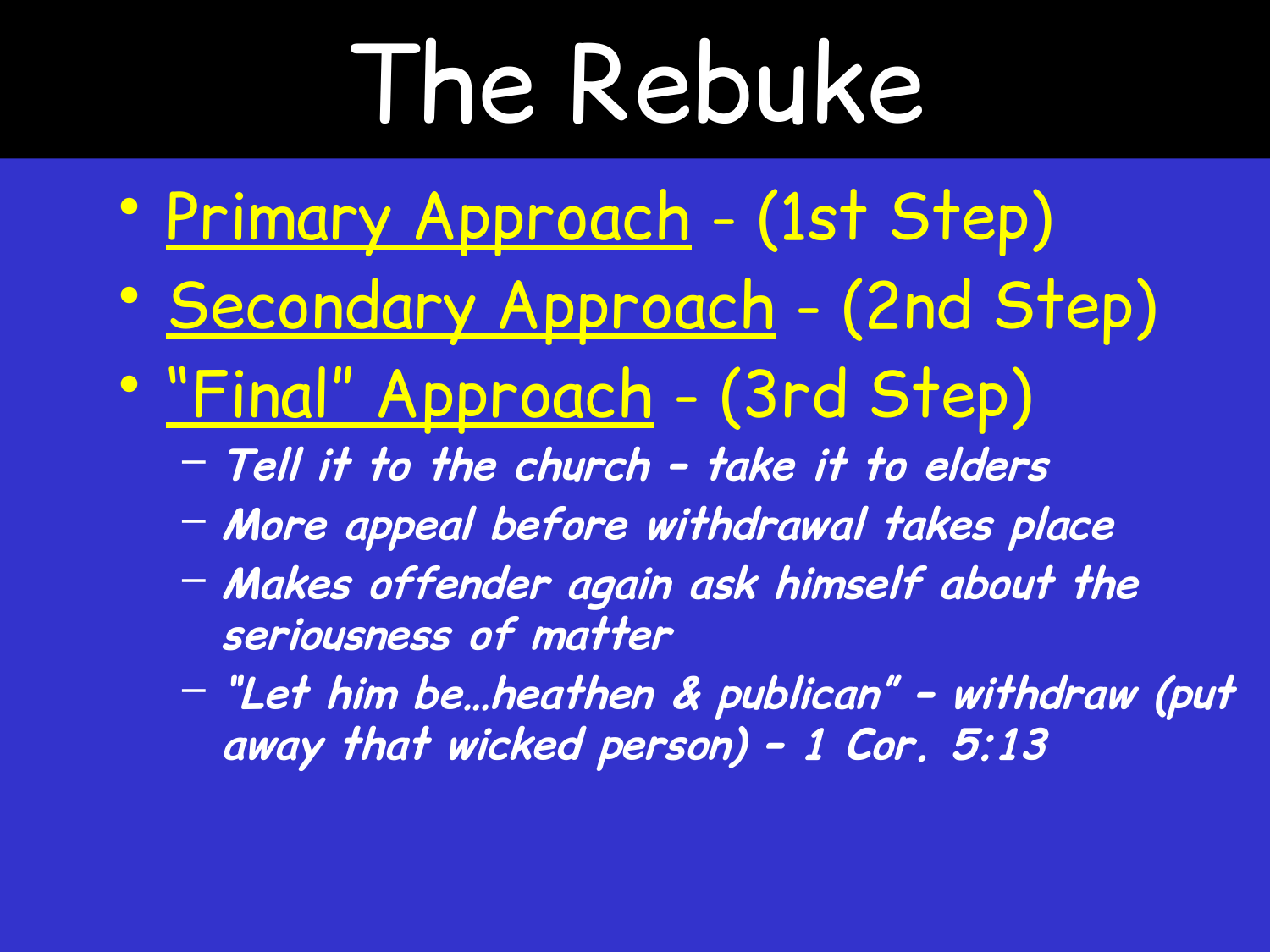

# The Rebuke
Primary Approach - (1st Step)
Secondary Approach - (2nd Step)
“Final” Approach - (3rd Step)
Tell it to the church – take it to elders
More appeal before withdrawal takes place
Makes offender again ask himself about the seriousness of matter
“Let him be…heathen & publican” – withdraw (put away that wicked person) – 1 Cor. 5:13